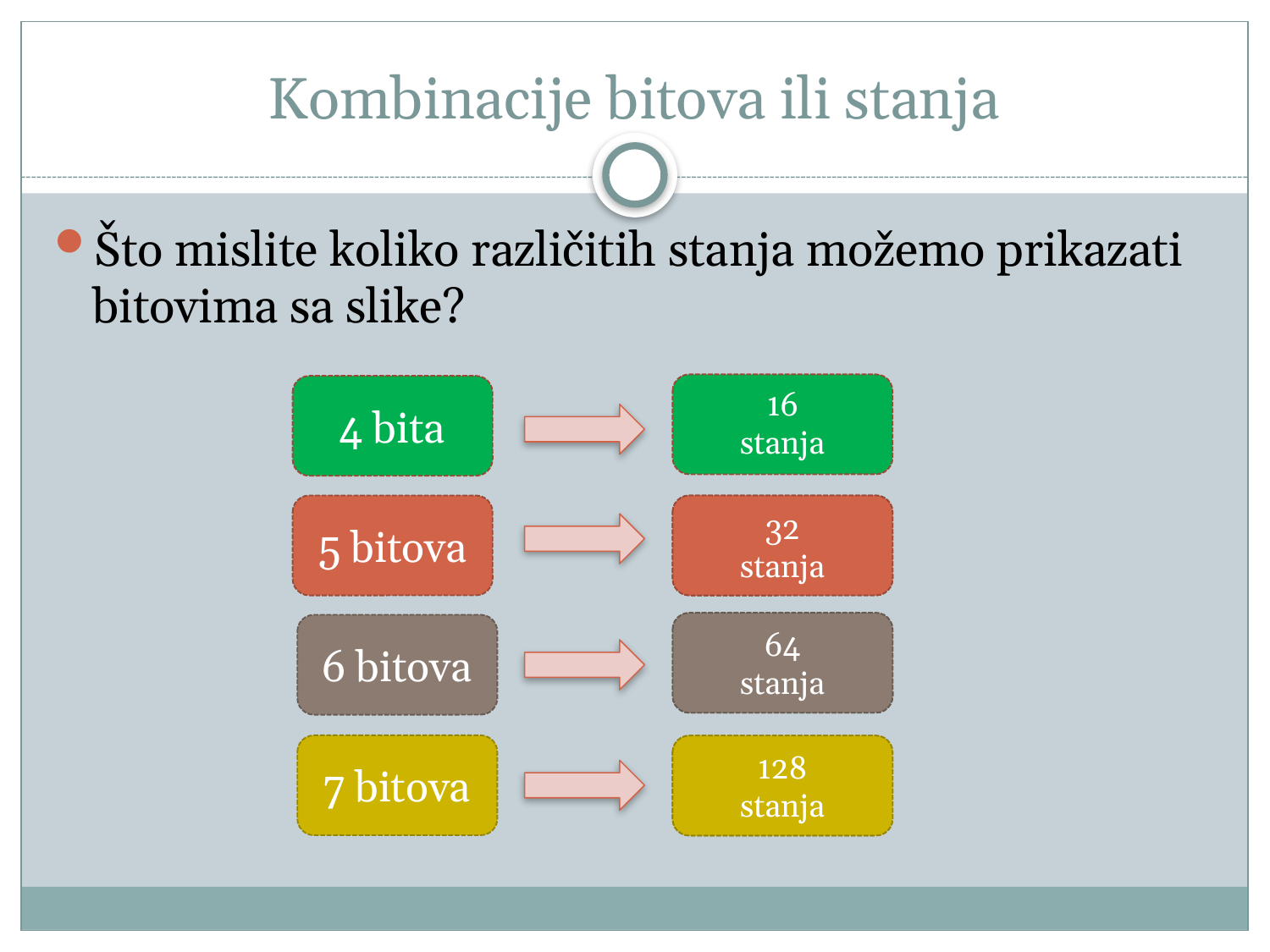

# Kombinacije bitova ili stanja
Što mislite koliko različitih stanja možemo prikazati bitovima sa slike?

16
stanja

4 bita

5 bitova
?

?
6 bitova

7 bitova
?

32
stanja
64
stanja
128
stanja